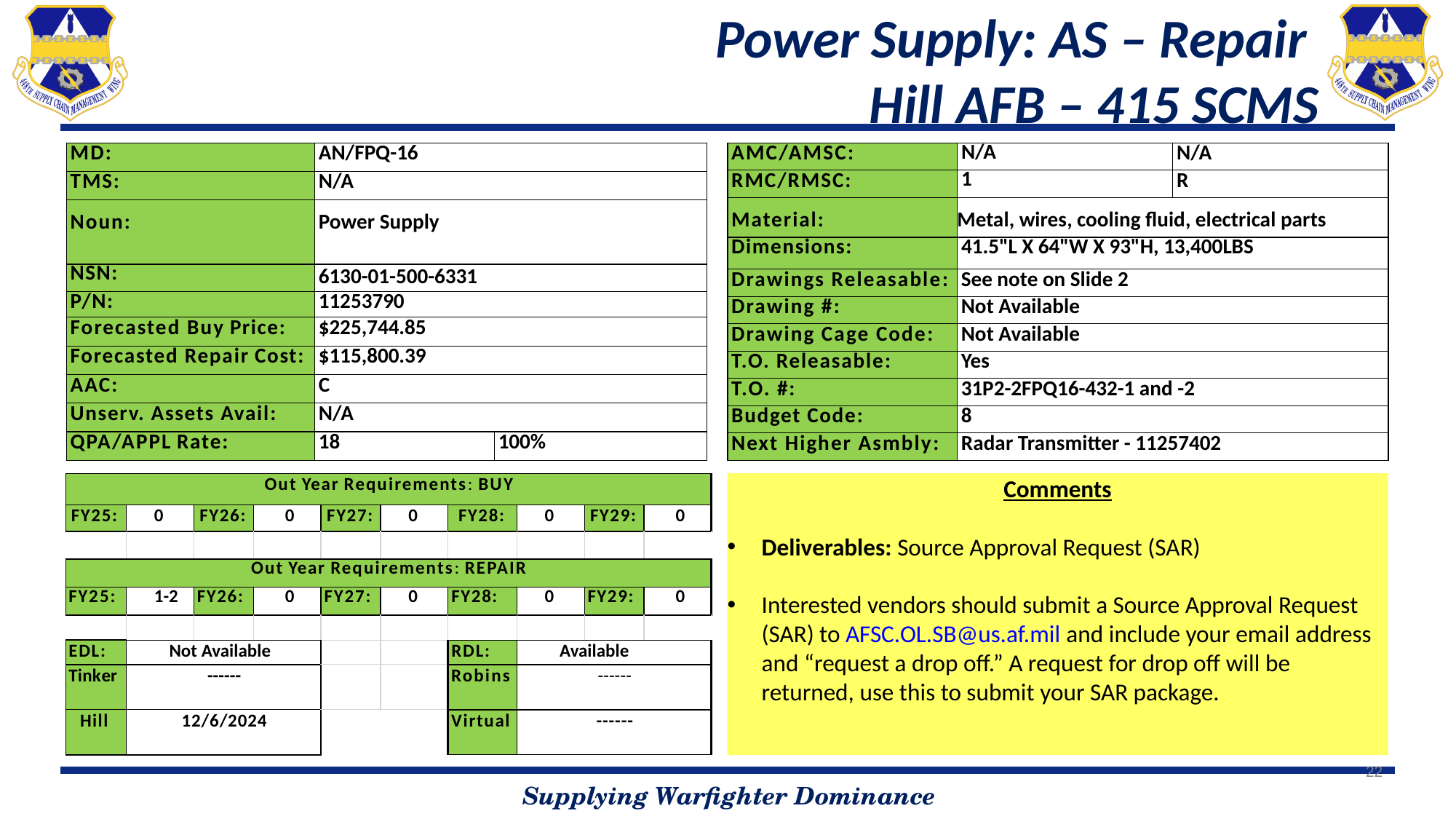

# Power Supply: AS – Repair Hill AFB – 415 SCMS
| AMC/AMSC: | N/A | N/A |
| --- | --- | --- |
| RMC/RMSC: | 1 | R |
| Material: | Metal, wires, cooling fluid, electrical parts |  |
| Dimensions: | 41.5"L X 64"W X 93"H, 13,400LBS |  |
| Drawings Releasable: | See note on Slide 2 |  |
| Drawing #: | Not Available |  |
| Drawing Cage Code: | Not Available |  |
| T.O. Releasable: | Yes |  |
| T.O. #: | 31P2-2FPQ16-432-1 and -2 |  |
| Budget Code: | 8 |  |
| Next Higher Asmbly: | Radar Transmitter - 11257402 |  |
| MD: | AN/FPQ-16 |  |
| --- | --- | --- |
| TMS: | N/A |  |
| Noun: | Power Supply |  |
| NSN: | 6130-01-500-6331 |  |
| P/N: | 11253790 |  |
| Forecasted Buy Price: | $225,744.85 |  |
| Forecasted Repair Cost: | $115,800.39 |  |
| AAC: | C |  |
| Unserv. Assets Avail: | N/A |  |
| QPA/APPL Rate: | 18 | 100% |
Comments

Deliverables: Source Approval Request (SAR)

Interested vendors should submit a Source Approval Request (SAR) to AFSC.OL.SB@us.af.mil and include your email address and “request a drop off.” A request for drop off will be returned, use this to submit your SAR package.

| Out Year Requirements: BUY |  |  |  |  |  |  |  |  |  |
| --- | --- | --- | --- | --- | --- | --- | --- | --- | --- |
| FY25: | 0 | FY26: | 0 | FY27: | 0 | FY28: | 0 | FY29: | 0 |
|  |  |  |  |  |  |  |  |  |  |
| Out Year Requirements: REPAIR |  |  |  |  |  |  |  |  |  |
| FY25: | 1-2 | FY26: | 0 | FY27: | 0 | FY28: | 0 | FY29: | 0 |
|  |  |  |  |  |  |  |  |  |  |
| EDL: | Not Available |  |  |  |  | RDL: | Available |  |  |
| Tinker | ------ |  |  |  |  | Robins | ------ |  |  |
| Hill | 12/6/2024 |  |  |  |  | Virtual | ------ |  |  |
22